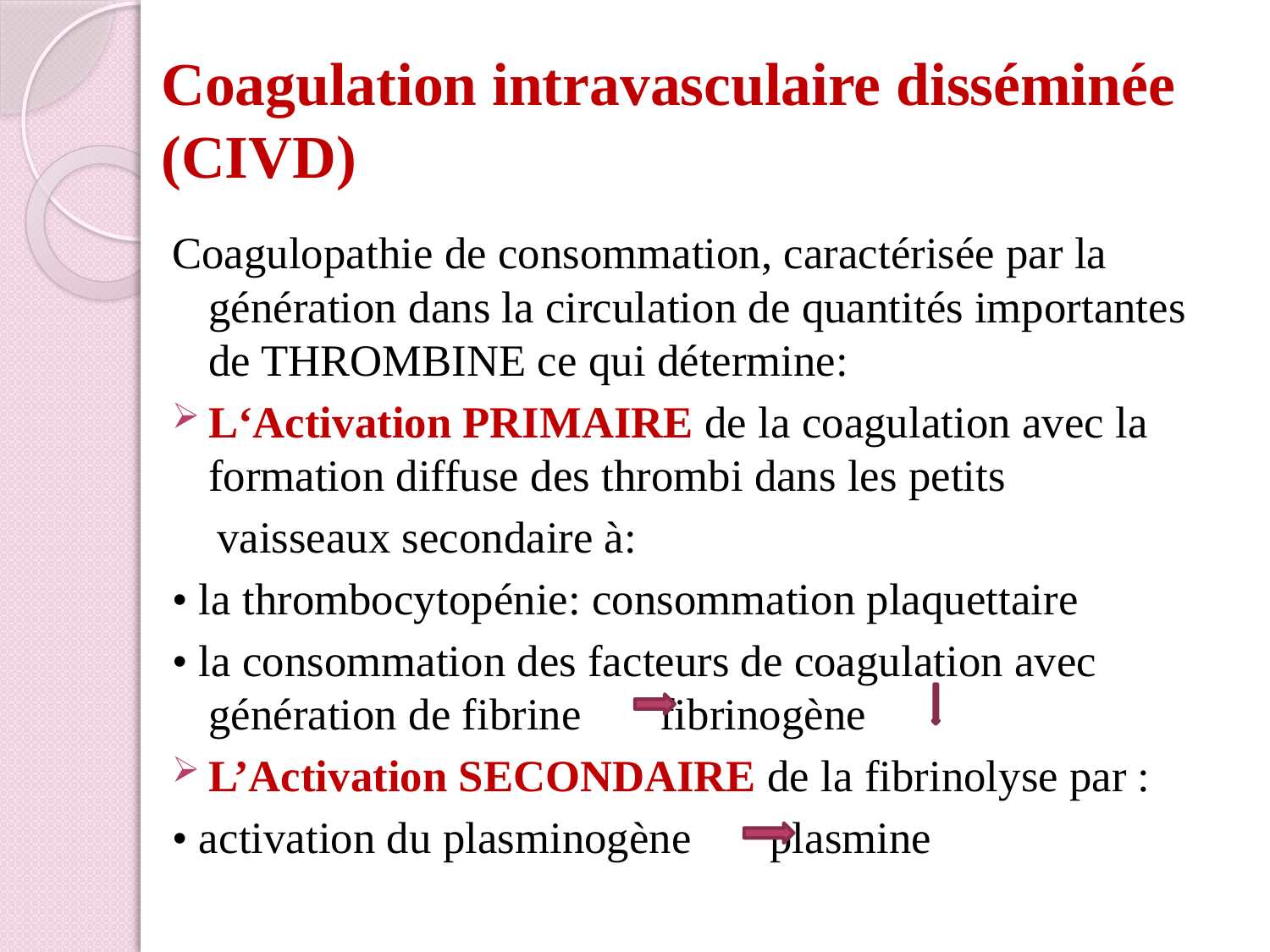

# Coagulation intravasculaire disséminée (CIVD)
Coagulopathie de consommation, caractérisée par la génération dans la circulation de quantités importantes de THROMBINE ce qui détermine:
L‘Activation PRIMAIRE de la coagulation avec la formation diffuse des thrombi dans les petits
    vaisseaux secondaire à:
• la thrombocytopénie: consommation plaquettaire
• la consommation des facteurs de coagulation avec génération de fibrine       fibrinogène
L’Activation SECONDAIRE de la fibrinolyse par :
• activation du plasminogène       plasmine